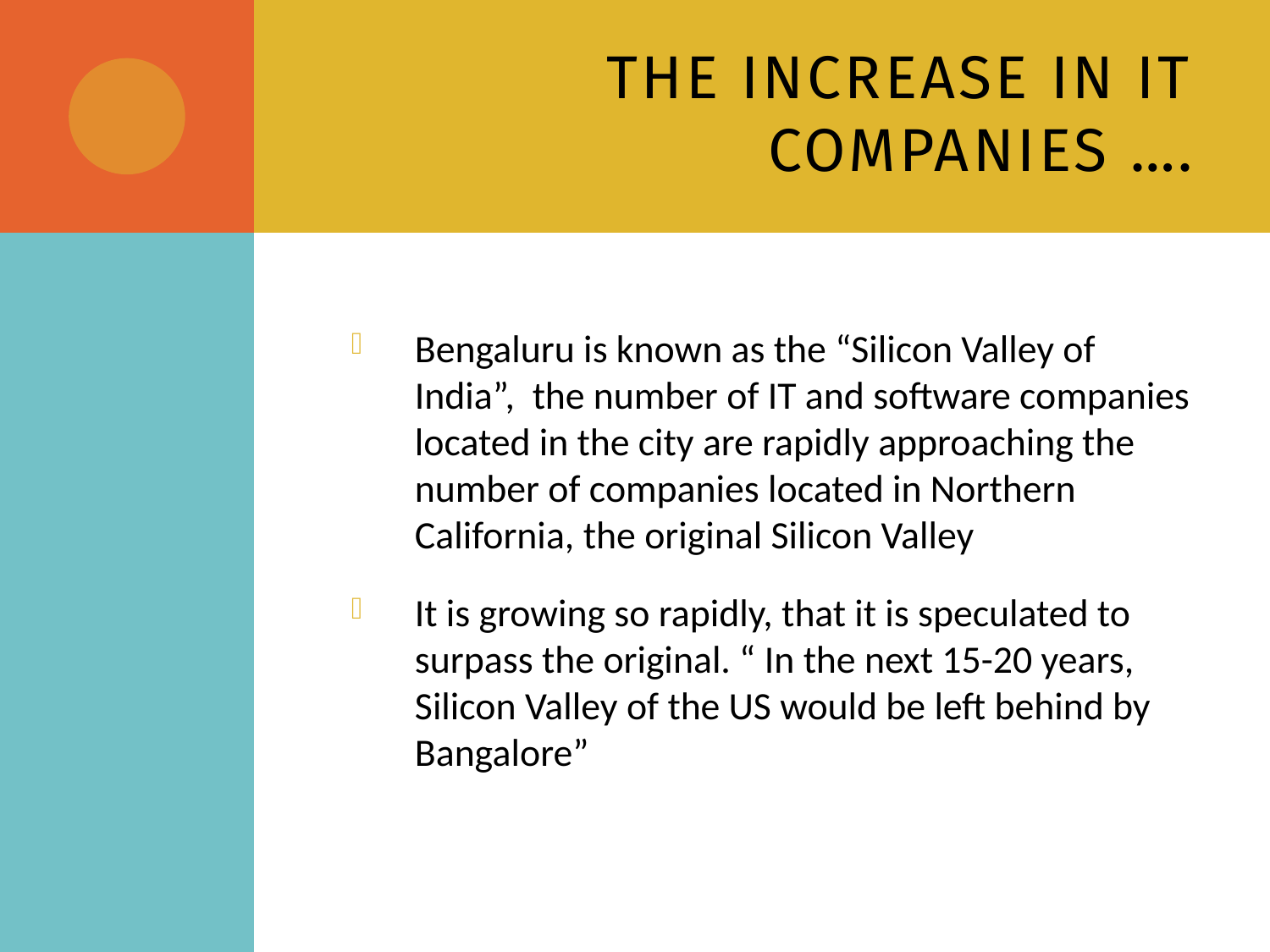

# The Increase in IT Companies ….
Bengaluru is known as the “Silicon Valley of India”,  the number of IT and software companies located in the city are rapidly approaching the number of companies located in Northern California, the original Silicon Valley
It is growing so rapidly, that it is speculated to surpass the original. “ In the next 15-20 years, Silicon Valley of the US would be left behind by Bangalore”